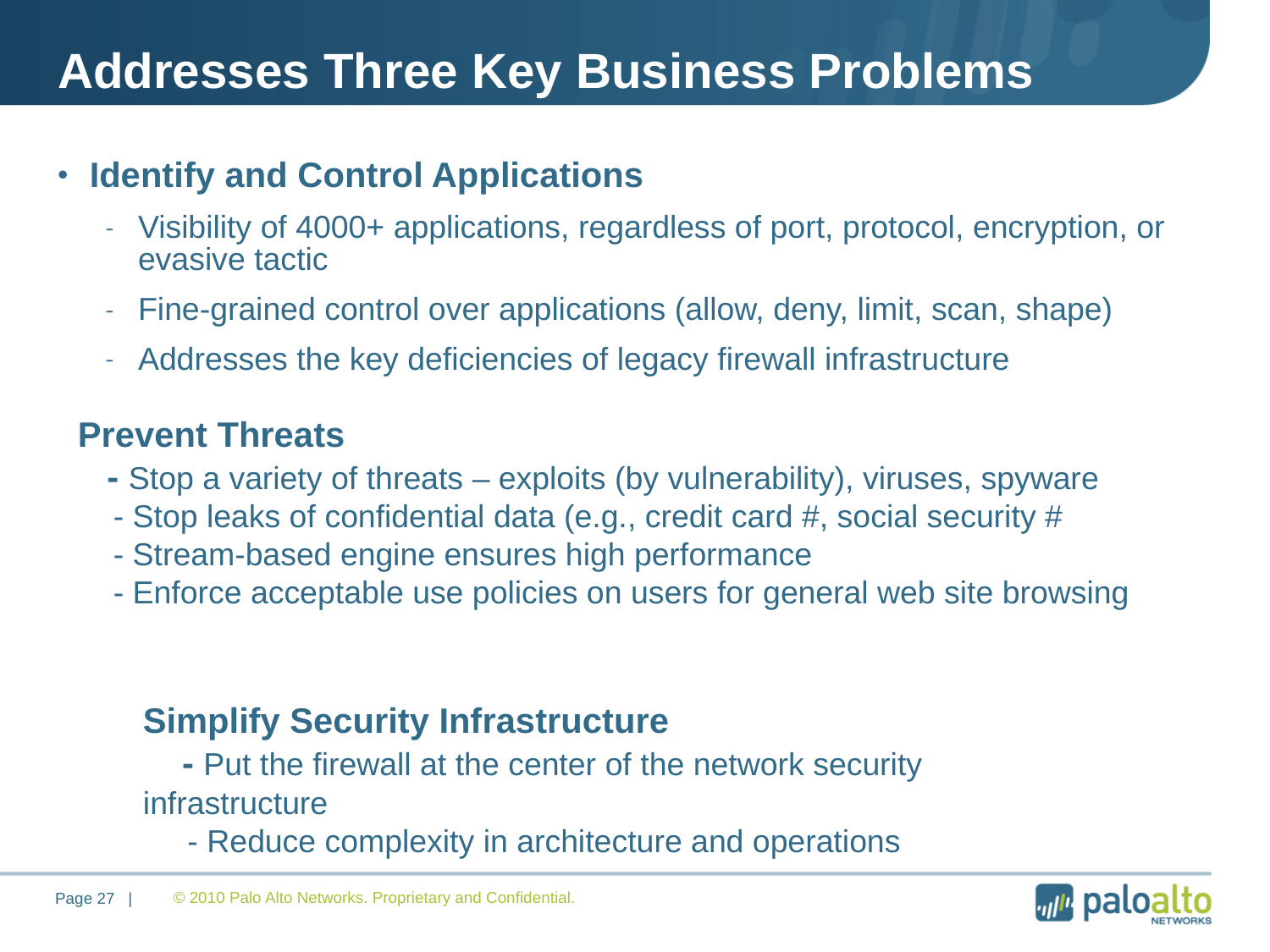

# Addresses Three Key Business Problems
Identify and Control Applications
Visibility of 4000+ applications, regardless of port, protocol, encryption, or evasive tactic
Fine-grained control over applications (allow, deny, limit, scan, shape)
Addresses the key deficiencies of legacy firewall infrastructure

Prevent Threats
   - Stop a variety of threats – exploits (by vulnerability), viruses, spyware
    - Stop leaks of confidential data (e.g., credit card #, social security #
    - Stream-based engine ensures high performance
    - Enforce acceptable use policies on users for general web site browsing

Simplify Security Infrastructure
    - Put the firewall at the center of the network security infrastructure
     - Reduce complexity in architecture and operations
© 2010 Palo Alto Networks. Proprietary and Confidential.
Page 27   |